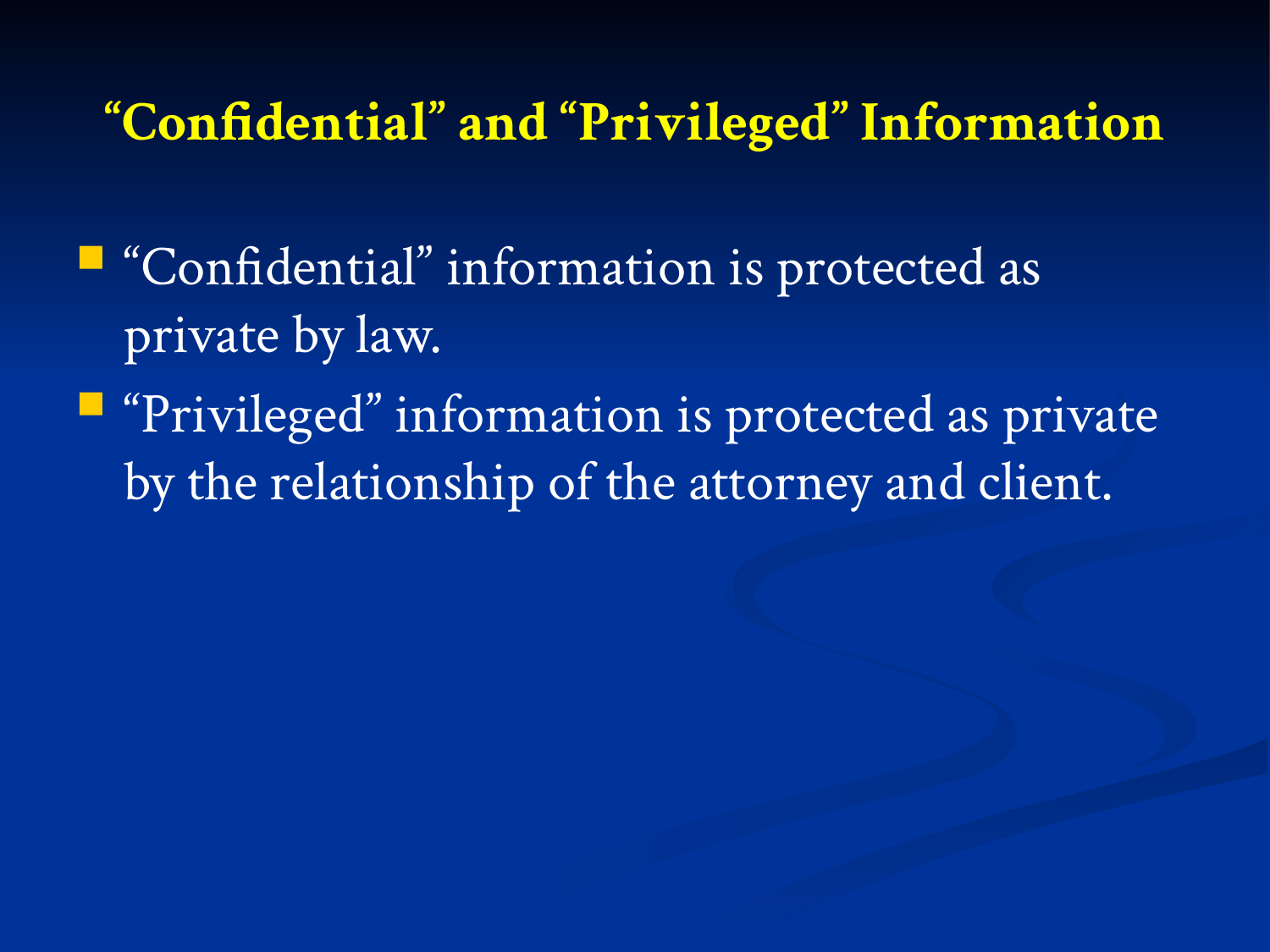

# “Confidential” and “Privileged” Information
“Confidential” information is protected as private by law.
“Privileged” information is protected as private by the relationship of the attorney and client.